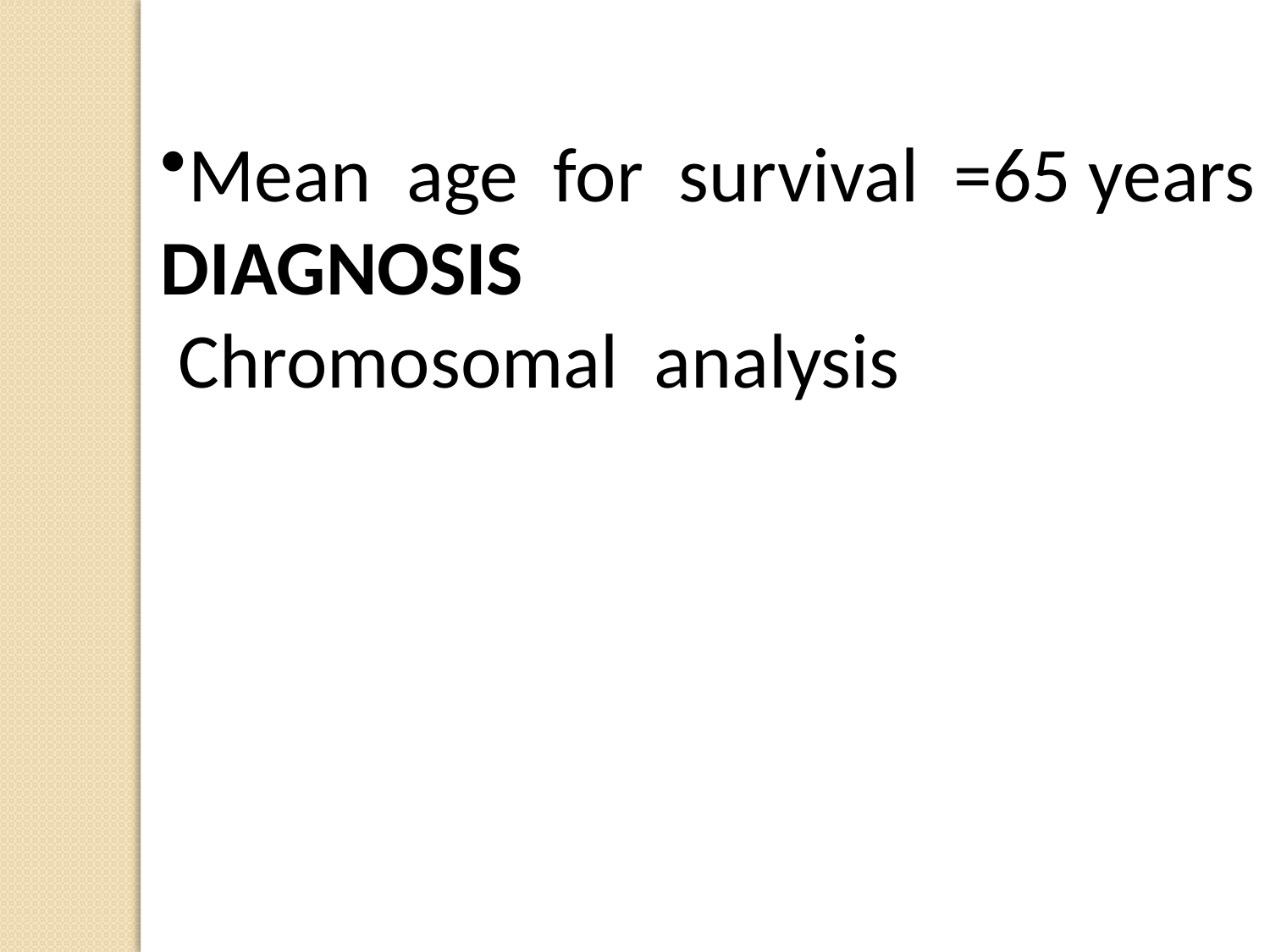

Mean  age  for  survival  =65 years
DIAGNOSIS
 Chromosomal  analysis